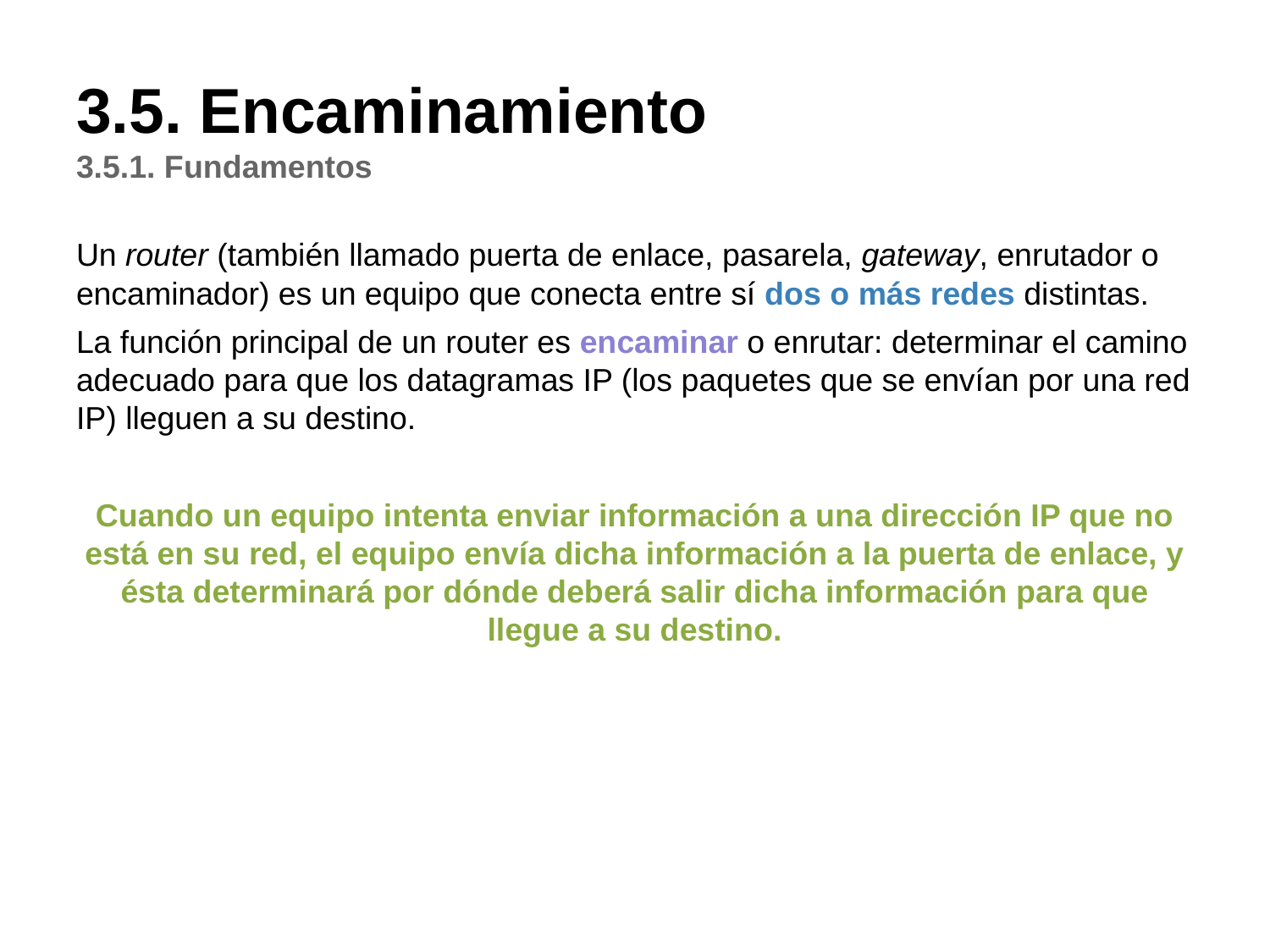

# 3.5. Encaminamiento
3.5.1. Fundamentos
Un router (también llamado puerta de enlace, pasarela, gateway, enrutador o encaminador) es un equipo que conecta entre sí dos o más redes distintas.
La función principal de un router es encaminar o enrutar: determinar el camino adecuado para que los datagramas IP (los paquetes que se envían por una red IP) lleguen a su destino.

Cuando un equipo intenta enviar información a una dirección IP que no está en su red, el equipo envía dicha información a la puerta de enlace, y ésta determinará por dónde deberá salir dicha información para que llegue a su destino.